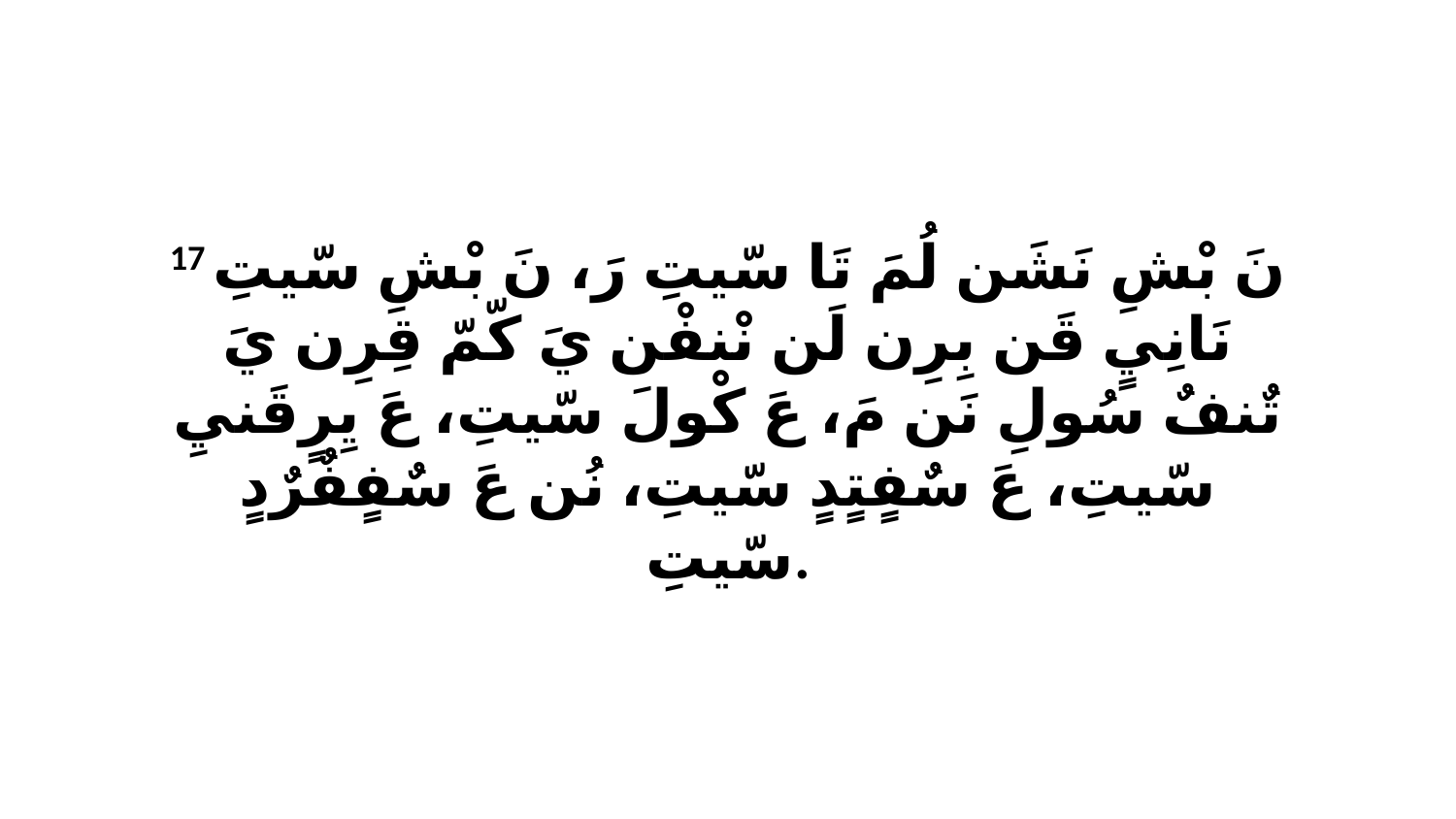

17 نَ بْشِ نَشَن لُمَ تَا سّيتِ رَ، نَ بْشِ سّيتِ نَانِيٍ قَن بِرِن لَن نْنفْن يَ كّمّ قِرِن يَ تٌنفٌ سُولِ نَن مَ، عَ كْولَ سّيتِ، عَ يِرٍقَنيِ سّيتِ، عَ سٌفٍتٍدٍ سّيتِ، نُن عَ سٌفٍفٌرٌدٍ سّيتِ.